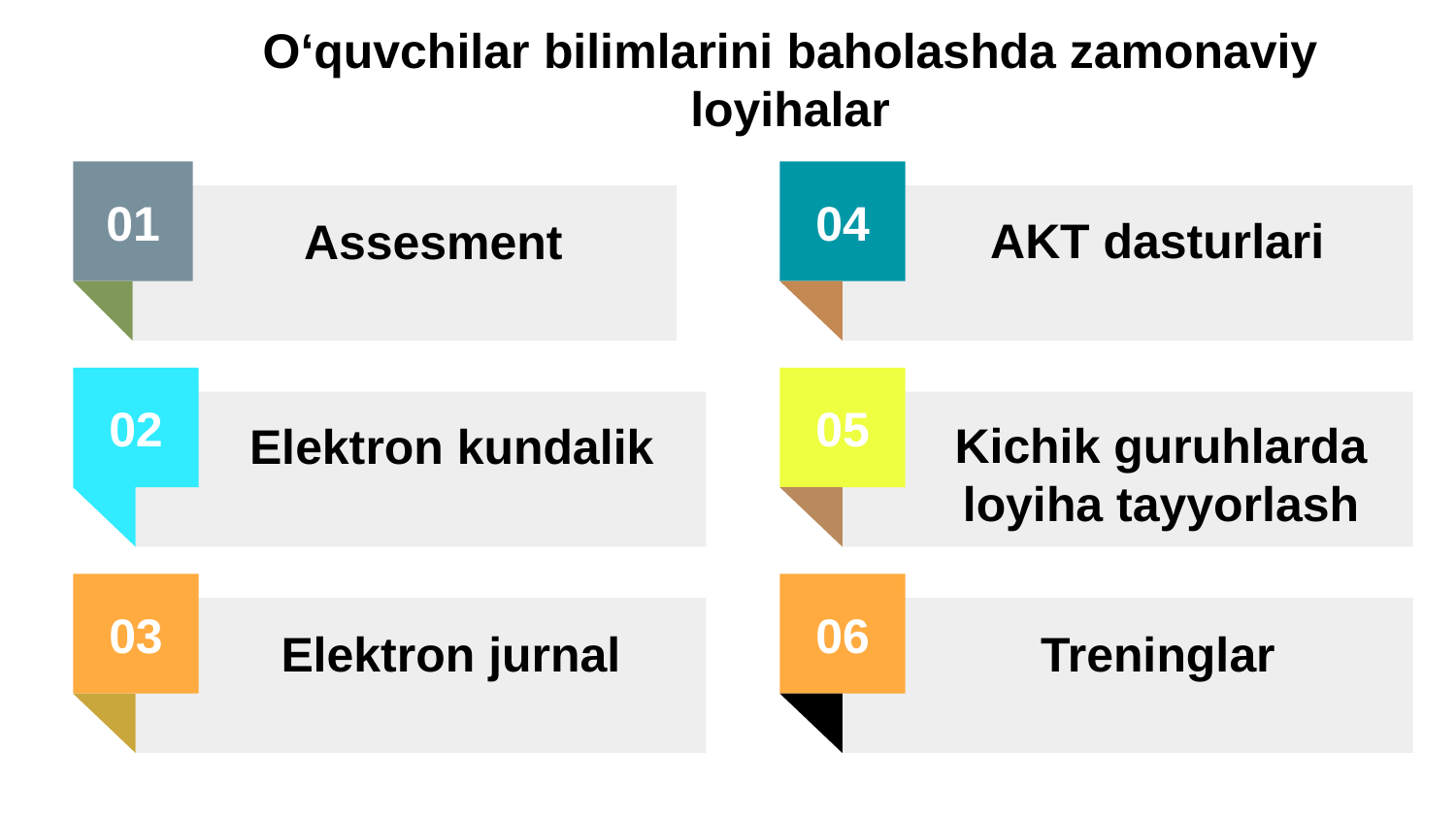

# O‘quvchilar bilimlarini baholashda zamonaviy loyihalar
01

Assesment

04

AKT dasturlari

02

Elektron kundalik

05

Kichik guruhlarda loyiha tayyorlash

03

Elektron jurnal

06

Treninglar